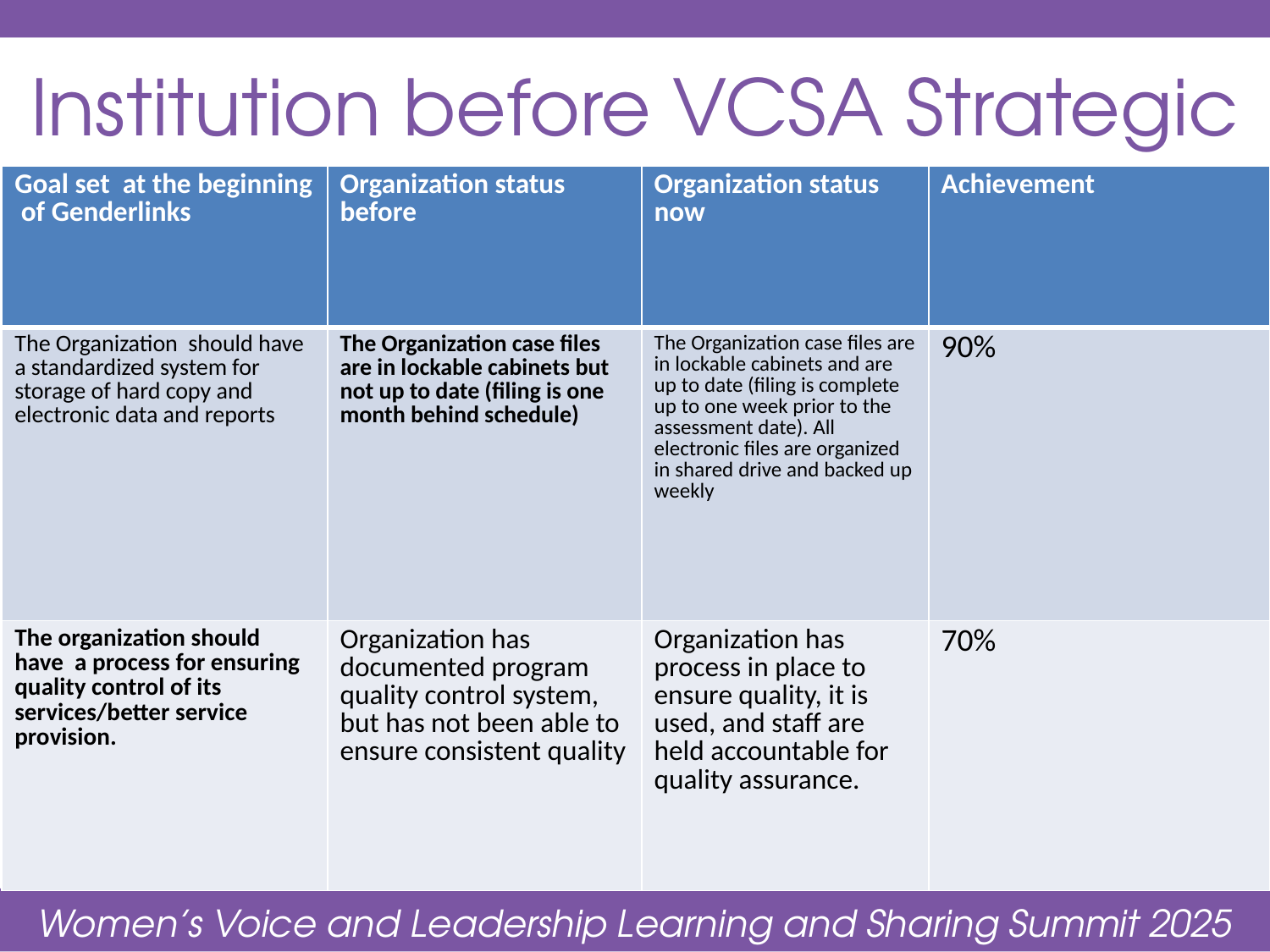

Women’s Voice and Leadership Learning and Sharing Summit 2025
# Institution before VCSA Strategic
| Goal set at the beginning of Genderlinks | Organization status before | Organization status now | Achievement |
| --- | --- | --- | --- |
| The Organization should have a standardized system for storage of hard copy and electronic data and reports | The Organization case files are in lockable cabinets but not up to date (filing is one month behind schedule) | The Organization case files are in lockable cabinets and are up to date (filing is complete up to one week prior to the assessment date). All electronic files are organized in shared drive and backed up weekly | 90% |
| The organization should have a process for ensuring quality control of its services/better service provision. | Organization has documented program quality control system, but has not been able to ensure consistent quality | Organization has process in place to ensure quality, it is used, and staff are held accountable for quality assurance. | 70% |